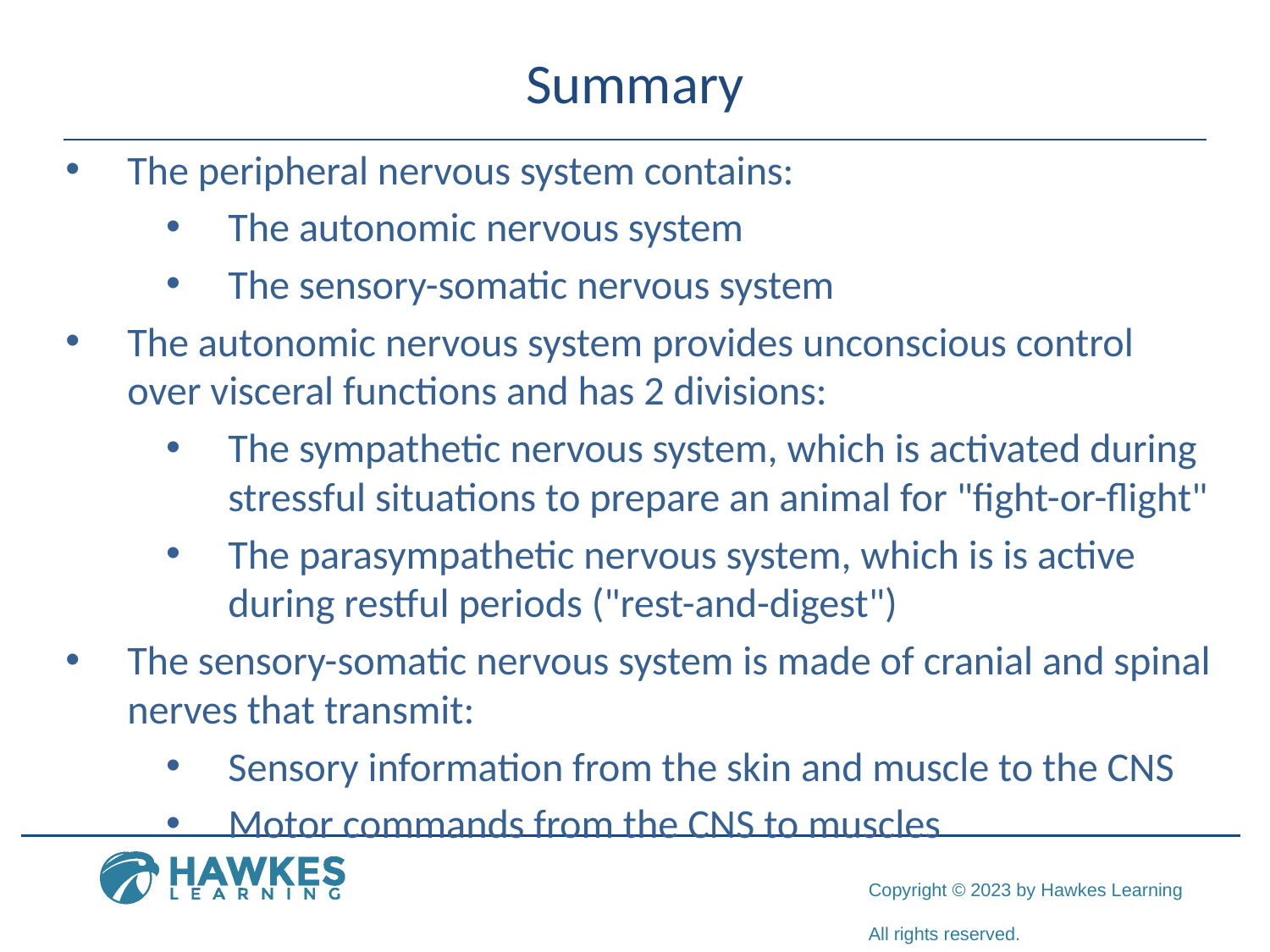

# Summary
The peripheral nervous system contains:
The autonomic nervous system
The sensory-somatic nervous system
The autonomic nervous system provides unconscious control over visceral functions and has 2 divisions:
The sympathetic nervous system, which is activated during stressful situations to prepare an animal for "fight-or-flight"
The parasympathetic nervous system, which is is active during restful periods ("rest-and-digest")
The sensory-somatic nervous system is made of cranial and spinal nerves that transmit:
Sensory information from the skin and muscle to the CNS
Motor commands from the CNS to muscles